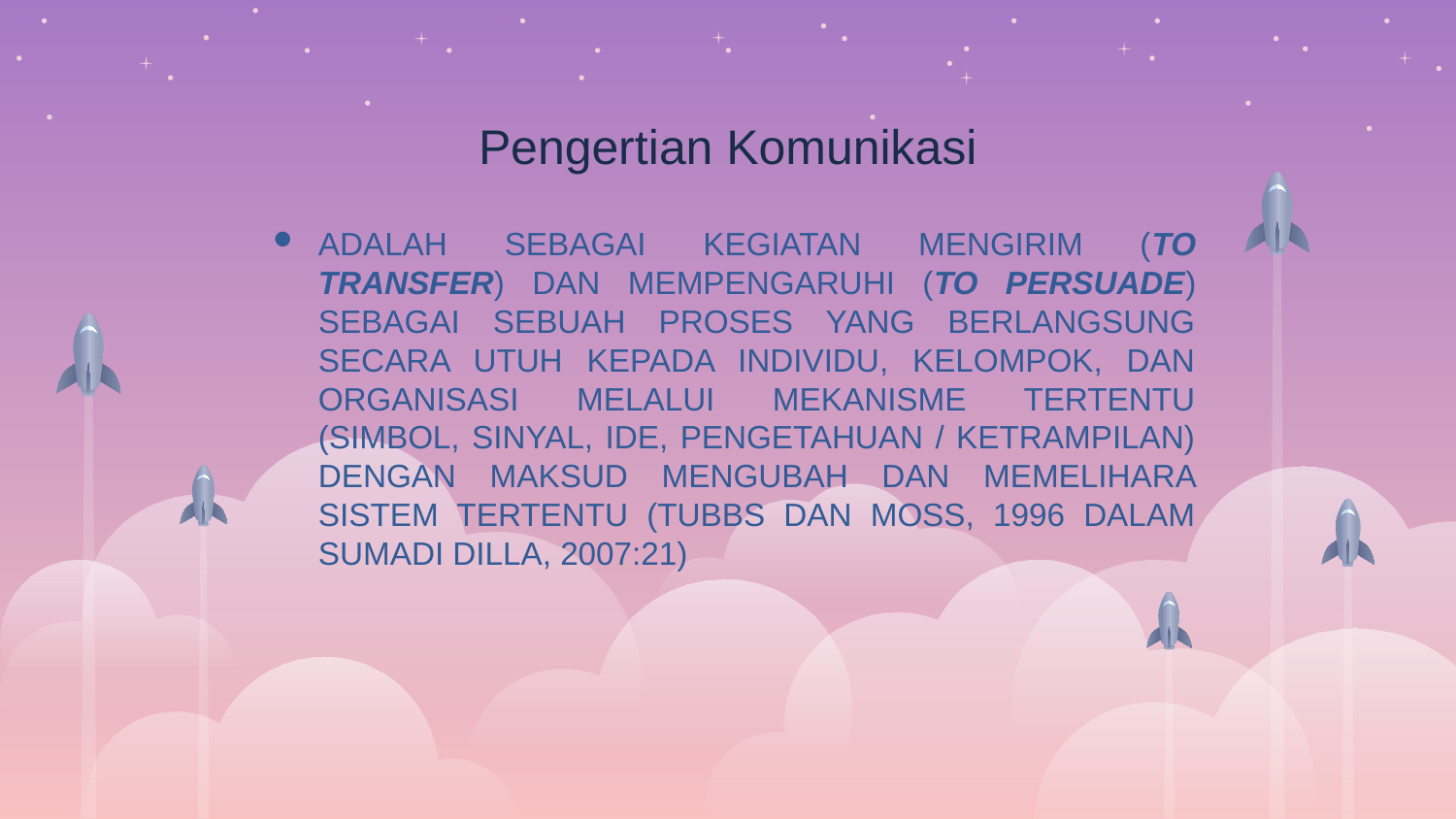

# Pengertian Komunikasi
ADALAH SEBAGAI KEGIATAN MENGIRIM (TO TRANSFER) DAN MEMPENGARUHI (TO PERSUADE) SEBAGAI SEBUAH PROSES YANG BERLANGSUNG SECARA UTUH KEPADA INDIVIDU, KELOMPOK, DAN ORGANISASI MELALUI MEKANISME TERTENTU (SIMBOL, SINYAL, IDE, PENGETAHUAN / KETRAMPILAN) DENGAN MAKSUD MENGUBAH DAN MEMELIHARA SISTEM TERTENTU (TUBBS DAN MOSS, 1996 DALAM SUMADI DILLA, 2007:21)